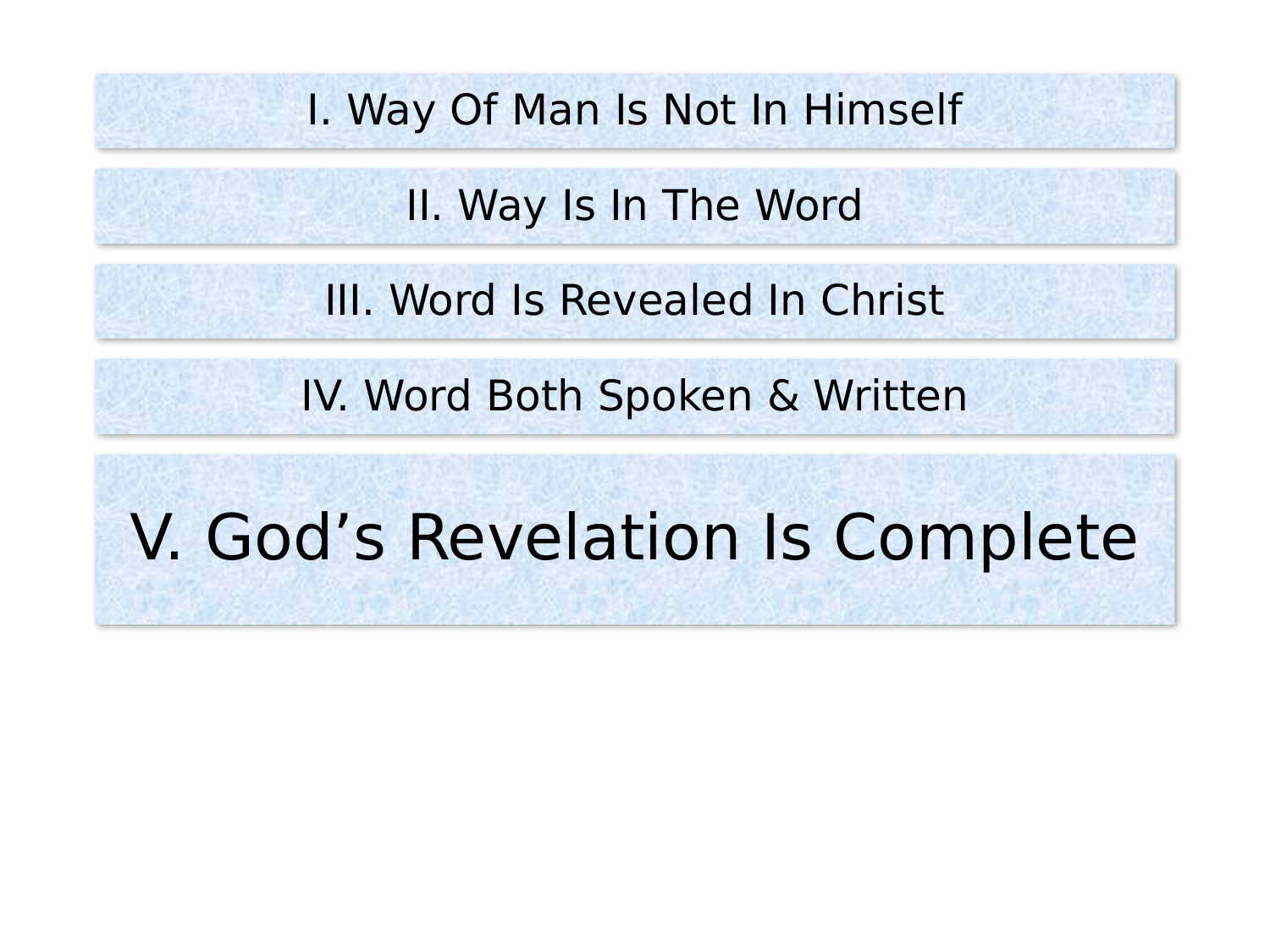

# I. Way Of Man Is Not In Himself
II. Way Is In The Word
III. Word Is Revealed In Christ
IV. Word Both Spoken & Written
V. God’s Revelation Is Complete